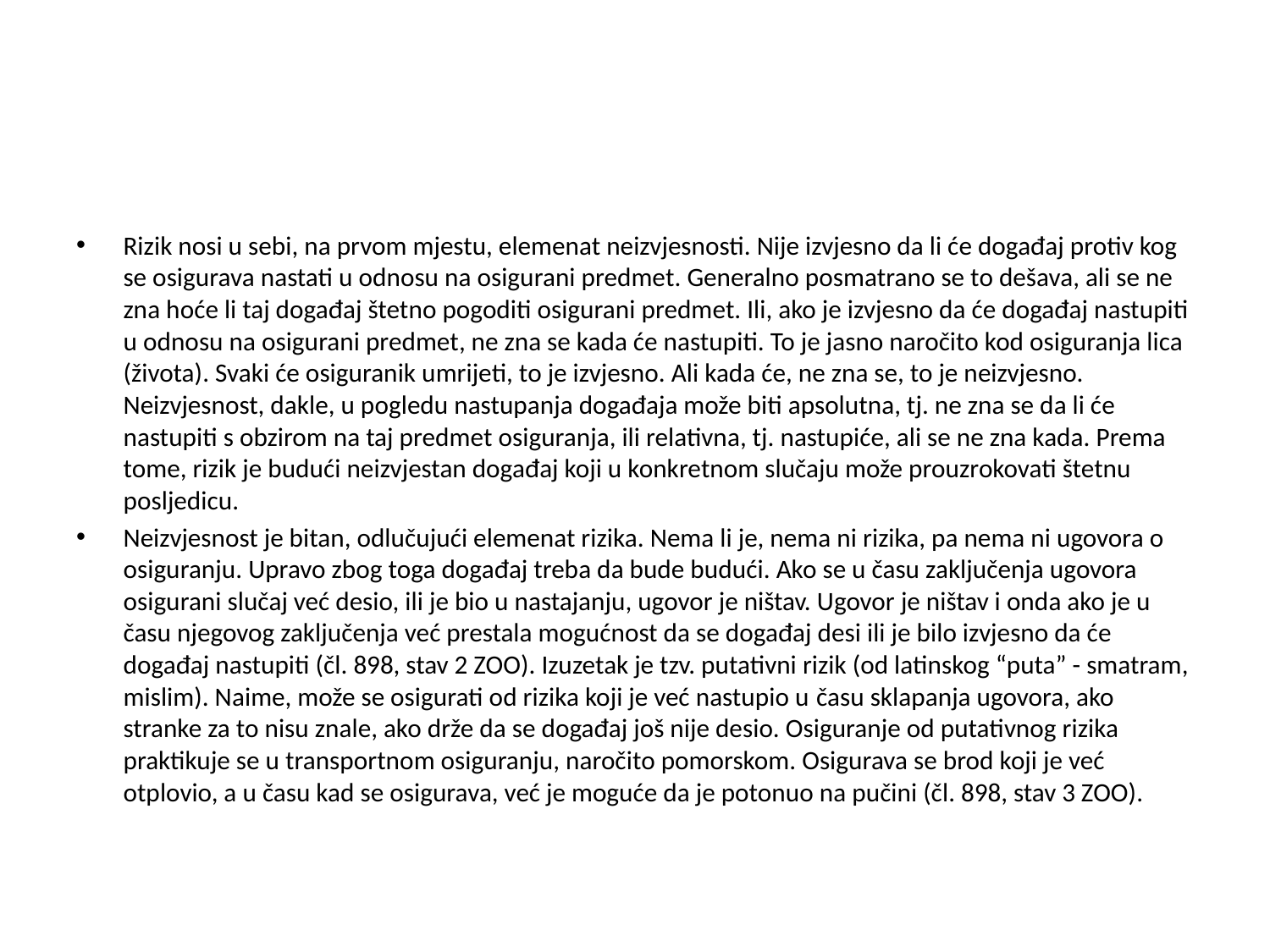

#
Rizik nosi u sebi, na prvom mjestu, elemenat neizvjesnosti. Nije izvjesno da li će događaj protiv kog se osigurava nastati u odnosu na osigurani predmet. Generalno posmatrano se to dešava, ali se ne zna hoće li taj događaj štetno pogoditi osigurani predmet. Ili, ako je izvjesno da će događaj nastupiti u odnosu na osigurani predmet, ne zna se kada će nastupiti. To je jasno naročito kod osiguranja lica (života). Svaki će osiguranik umrijeti, to je izvjesno. Ali kada će, ne zna se, to je neizvjesno. Neizvjesnost, dakle, u pogledu nastupanja događaja može biti apsolutna, tj. ne zna se da li će nastupiti s obzirom na taj predmet osiguranja, ili relativna, tj. nastupiće, ali se ne zna kada. Prema tome, rizik je budući neizvjestan događaj koji u konkretnom slučaju može prouzrokovati štetnu posljedicu.
Neizvjesnost je bitan, odlučujući elemenat rizika. Nema li je, nema ni rizika, pa nema ni ugovora o osiguranju. Upravo zbog toga događaj treba da bude budući. Ako se u času zaključenja ugovora osigurani slučaj već desio, ili je bio u nastajanju, ugovor je ništav. Ugovor je ništav i onda ako je u času njegovog zaključenja već prestala mogućnost da se događaj desi ili je bilo izvjesno da će događaj nastupiti (čl. 898, stav 2 ZOO). Izuzetak je tzv. putativni rizik (od latinskog “puta” - smatram, mislim). Naime, može se osigurati od rizika koji je već nastupio u času sklapanja ugovora, ako stranke za to nisu znale, ako drže da se događaj još nije desio. Osiguranje od putativnog rizika praktikuje se u transportnom osiguranju, naročito pomorskom. Osigurava se brod koji je već otplovio, a u času kad se osigurava, već je moguće da je potonuo na pučini (čl. 898, stav 3 ZOO).